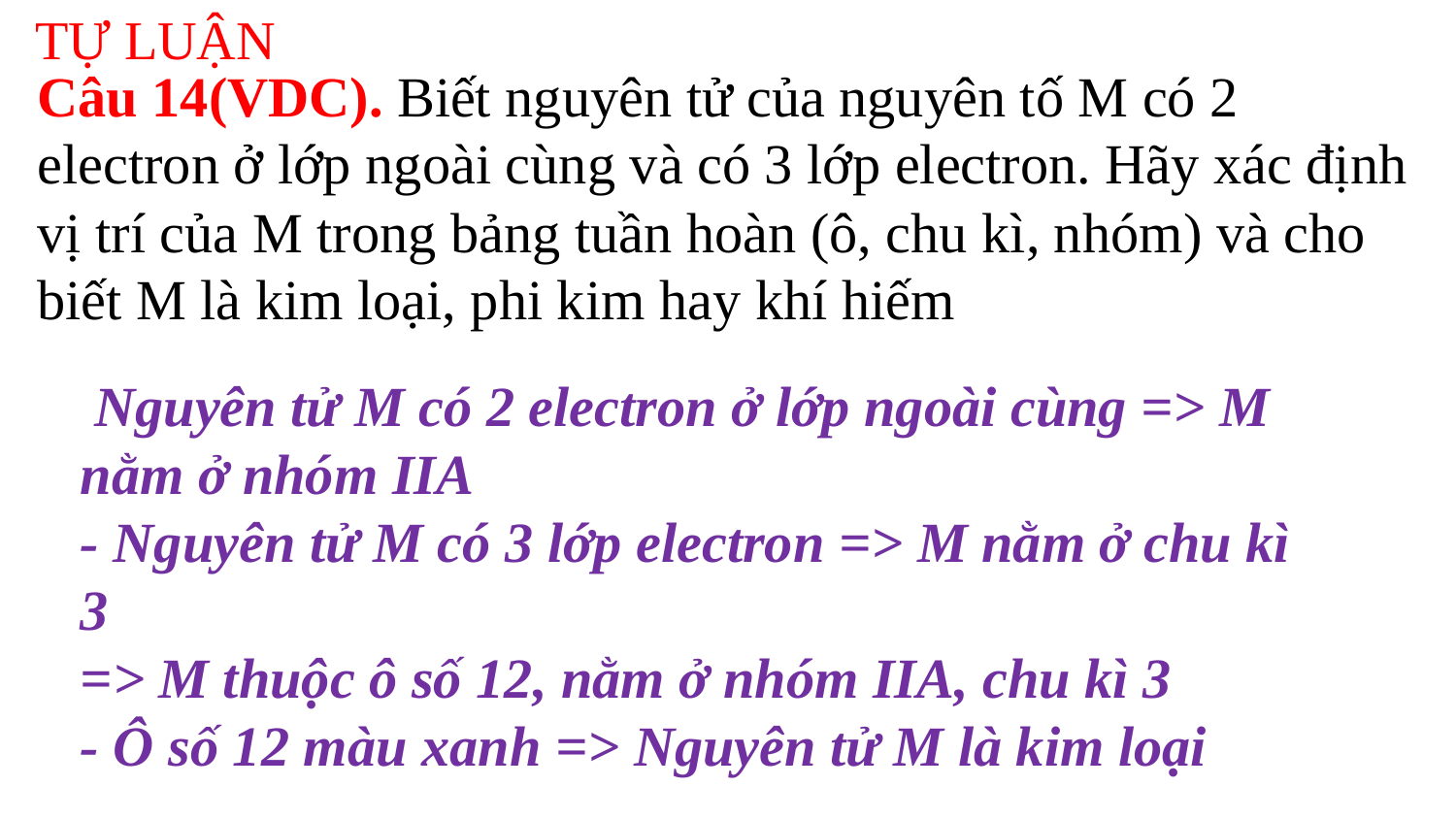

TỰ LUẬN
Câu 14(VDC). Biết nguyên tử của nguyên tố M có 2 electron ở lớp ngoài cùng và có 3 lớp electron. Hãy xác định vị trí của M trong bảng tuần hoàn (ô, chu kì, nhóm) và cho biết M là kim loại, phi kim hay khí hiếm

 Nguyên tử M có 2 electron ở lớp ngoài cùng => M nằm ở nhóm IIA
- Nguyên tử M có 3 lớp electron => M nằm ở chu kì 3
=> M thuộc ô số 12, nằm ở nhóm IIA, chu kì 3
- Ô số 12 màu xanh => Nguyên tử M là kim loại